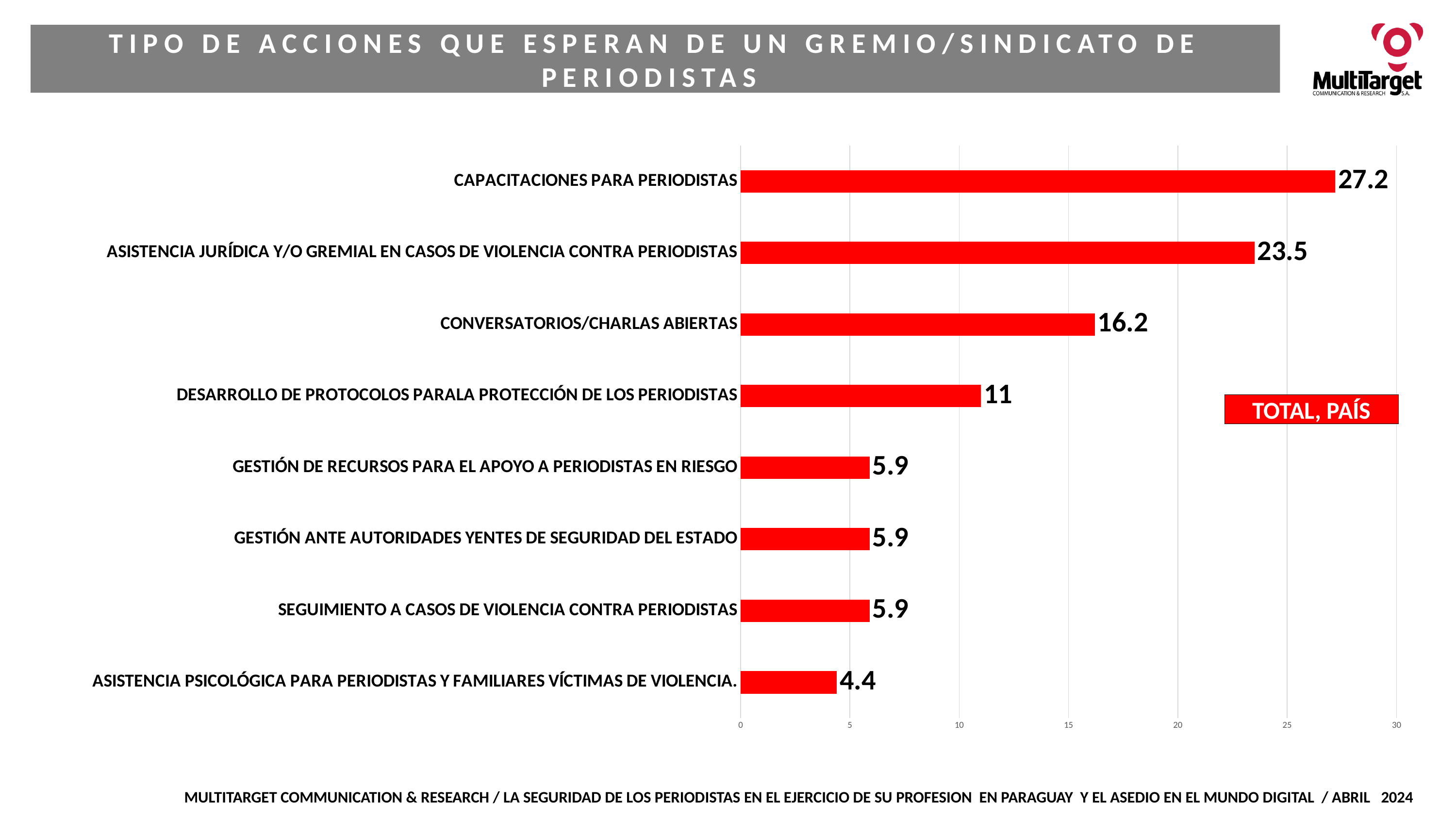

### Chart

| Category | 0 |
|---|---|
| ASISTENCIA PSICOLÓGICA PARA PERIODISTAS Y FAMILIARES VÍCTIMAS DE VIOLENCIA. | 4.4 |
| SEGUIMIENTO A CASOS DE VIOLENCIA CONTRA PERIODISTAS | 5.9 |
| GESTIÓN ANTE AUTORIDADES YENTES DE SEGURIDAD DEL ESTADO | 5.9 |
| GESTIÓN DE RECURSOS PARA EL APOYO A PERIODISTAS EN RIESGO | 5.9 |
| DESARROLLO DE PROTOCOLOS PARALA PROTECCIÓN DE LOS PERIODISTAS | 11.0 |
| CONVERSATORIOS/CHARLAS ABIERTAS | 16.2 |
| ASISTENCIA JURÍDICA Y/O GREMIAL EN CASOS DE VIOLENCIA CONTRA PERIODISTAS | 23.5 |
| CAPACITACIONES PARA PERIODISTAS | 27.2 |
TIPO DE ACCIONES QUE ESPERAN DE UN GREMIO/SINDICATO DE PERIODISTAS
TOTAL, PAÍS
MULTITARGET COMMUNICATION & RESEARCH / LA SEGURIDAD DE LOS PERIODISTAS EN EL EJERCICIO DE SU PROFESION  EN PARAGUAY  Y EL ASEDIO EN EL MUNDO DIGITAL  / ABRIL   2024